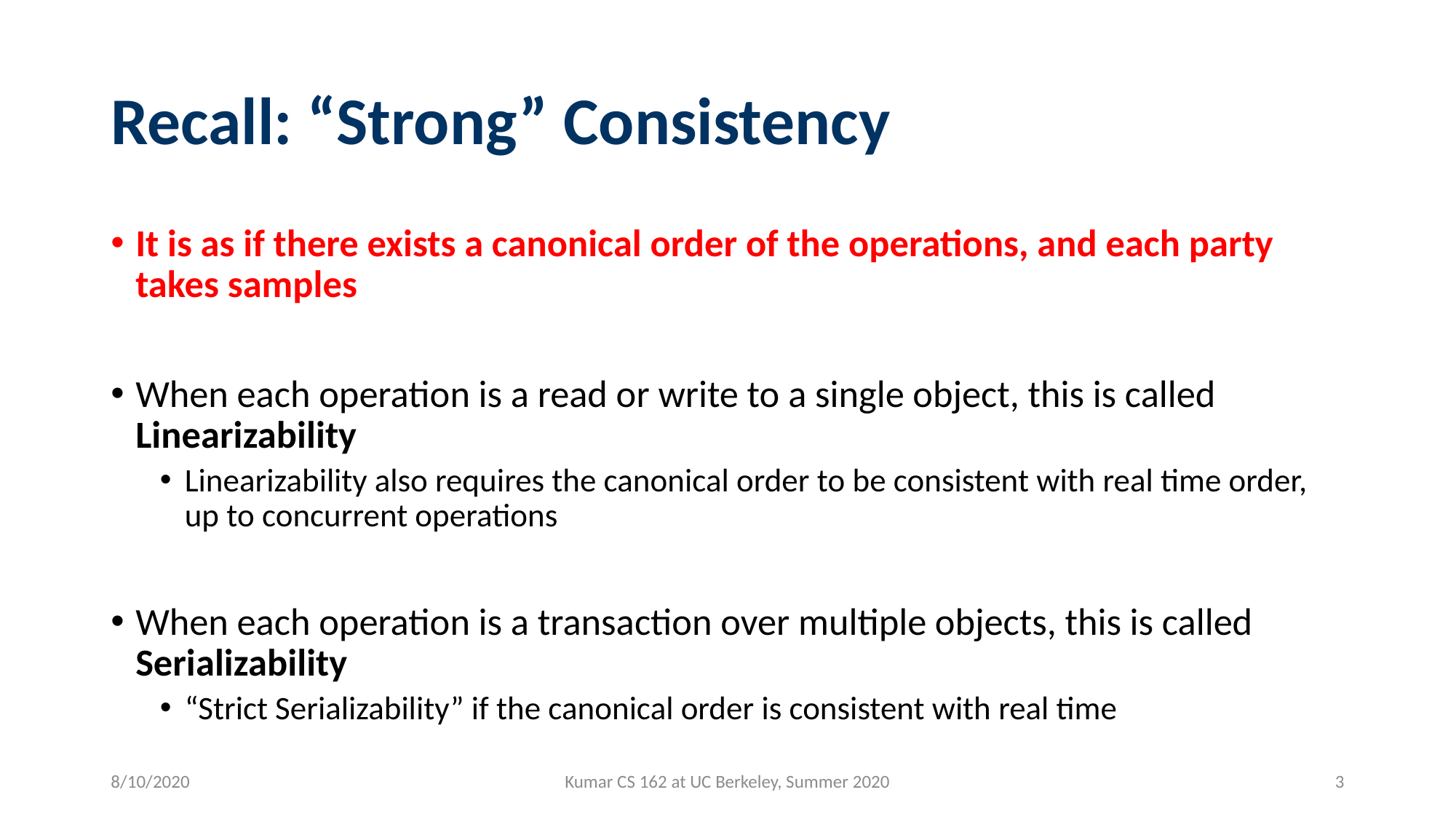

# Recall: “Strong” Consistency
It is as if there exists a canonical order of the operations, and each party takes samples

When each operation is a read or write to a single object, this is called Linearizability
Linearizability also requires the canonical order to be consistent with real time order, up to concurrent operations

When each operation is a transaction over multiple objects, this is called Serializability
“Strict Serializability” if the canonical order is consistent with real time

8/10/2020
Kumar CS 162 at UC Berkeley, Summer 2020
3